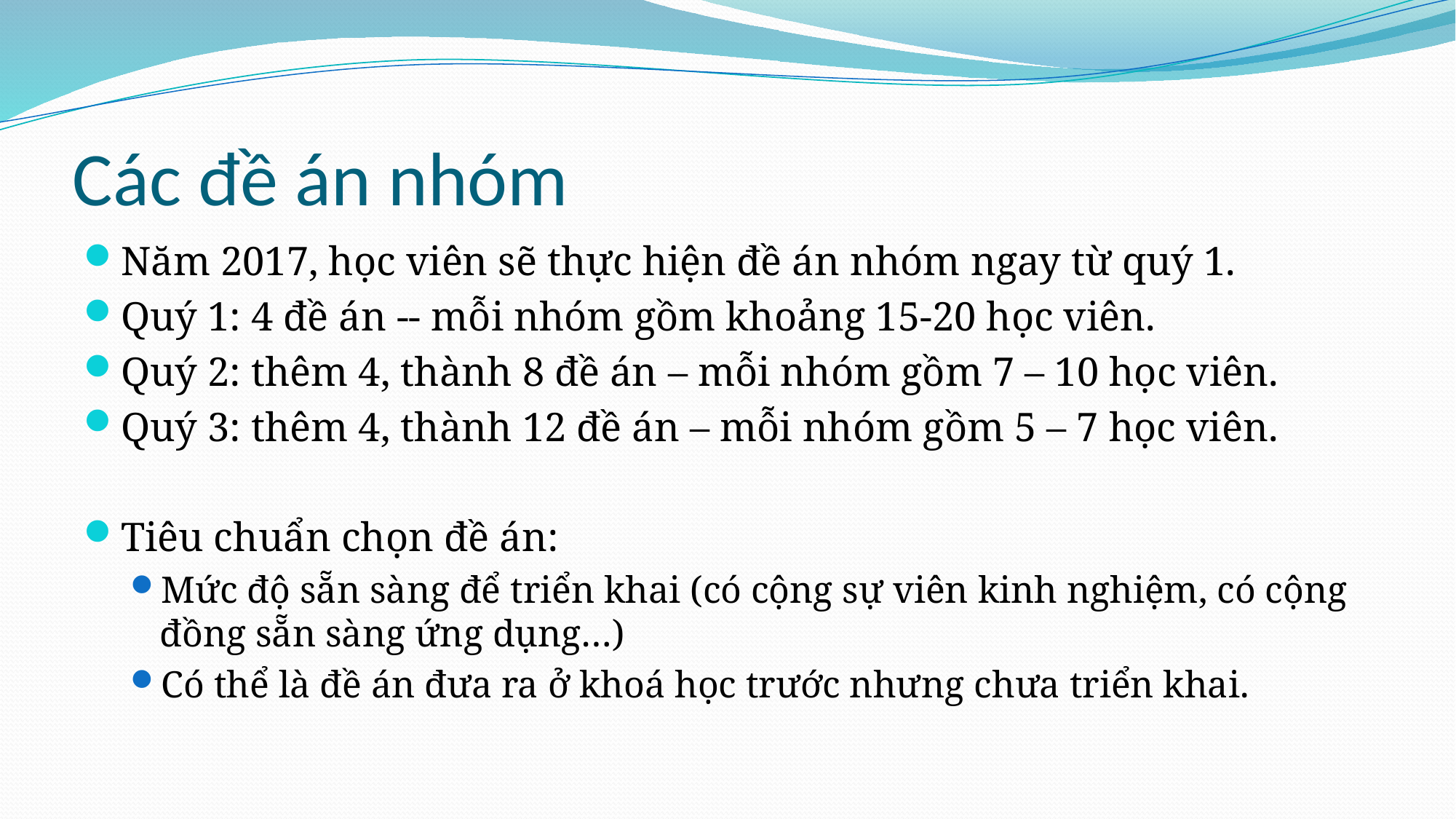

# Các đề án nhóm
Năm 2017, học viên sẽ thực hiện đề án nhóm ngay từ quý 1.
Quý 1: 4 đề án -- mỗi nhóm gồm khoảng 15-20 học viên.
Quý 2: thêm 4, thành 8 đề án – mỗi nhóm gồm 7 – 10 học viên.
Quý 3: thêm 4, thành 12 đề án – mỗi nhóm gồm 5 – 7 học viên.

Tiêu chuẩn chọn đề án:
Mức độ sẵn sàng để triển khai (có cộng sự viên kinh nghiệm, có cộng đồng sẵn sàng ứng dụng…)
Có thể là đề án đưa ra ở khoá học trước nhưng chưa triển khai.